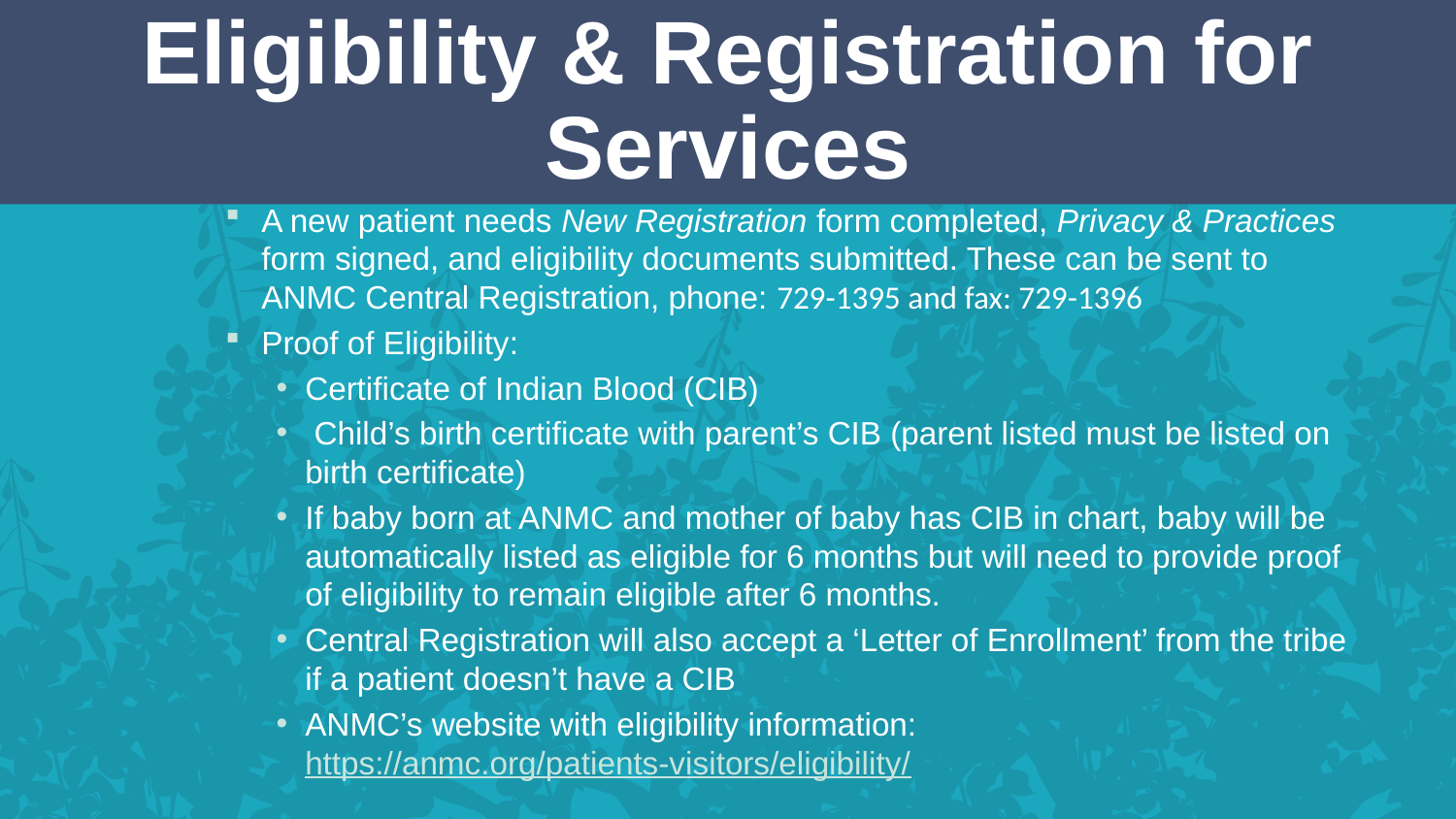

# Eligibility & Registration for Services
A new patient needs New Registration form completed, Privacy & Practices form signed, and eligibility documents submitted. These can be sent to ANMC Central Registration, phone: 729-1395 and fax: 729-1396
Proof of Eligibility:
Certificate of Indian Blood (CIB)
 Child’s birth certificate with parent’s CIB (parent listed must be listed on birth certificate)
If baby born at ANMC and mother of baby has CIB in chart, baby will be automatically listed as eligible for 6 months but will need to provide proof of eligibility to remain eligible after 6 months.
Central Registration will also accept a ‘Letter of Enrollment’ from the tribe if a patient doesn’t have a CIB
ANMC’s website with eligibility information: https://anmc.org/patients-visitors/eligibility/